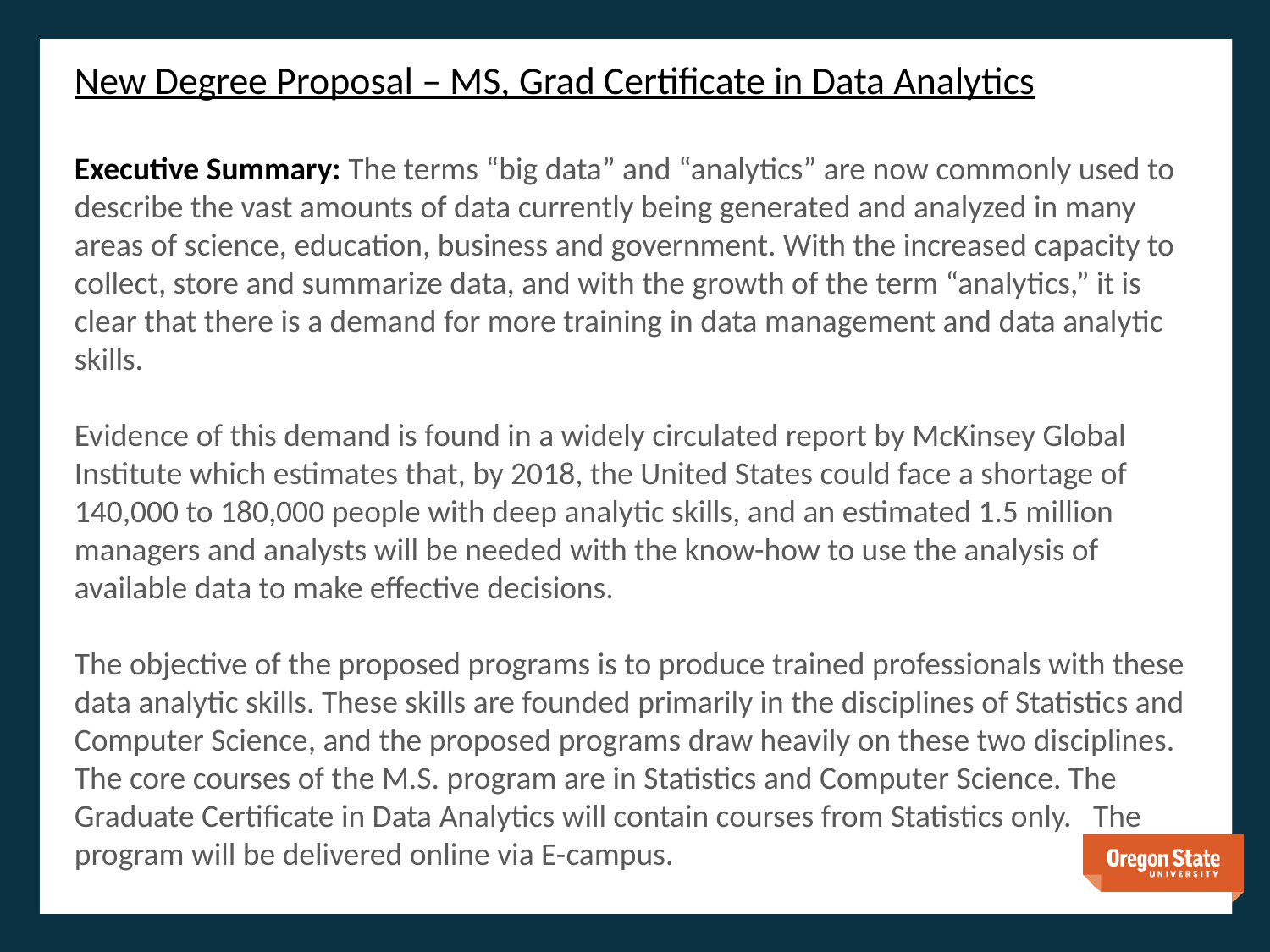

# New Degree Proposal – MS, Grad Certificate in Data Analytics Executive Summary: The terms “big data” and “analytics” are now commonly used to describe the vast amounts of data currently being generated and analyzed in many areas of science, education, business and government. With the increased capacity to collect, store and summarize data, and with the growth of the term “analytics,” it is clear that there is a demand for more training in data management and data analytic skills. Evidence of this demand is found in a widely circulated report by McKinsey Global Institute which estimates that, by 2018, the United States could face a shortage of 140,000 to 180,000 people with deep analytic skills, and an estimated 1.5 million managers and analysts will be needed with the know-how to use the analysis of available data to make effective decisions. The objective of the proposed programs is to produce trained professionals with these data analytic skills. These skills are founded primarily in the disciplines of Statistics and Computer Science, and the proposed programs draw heavily on these two disciplines. The core courses of the M.S. program are in Statistics and Computer Science. The Graduate Certificate in Data Analytics will contain courses from Statistics only.   The program will be delivered online via E-campus.